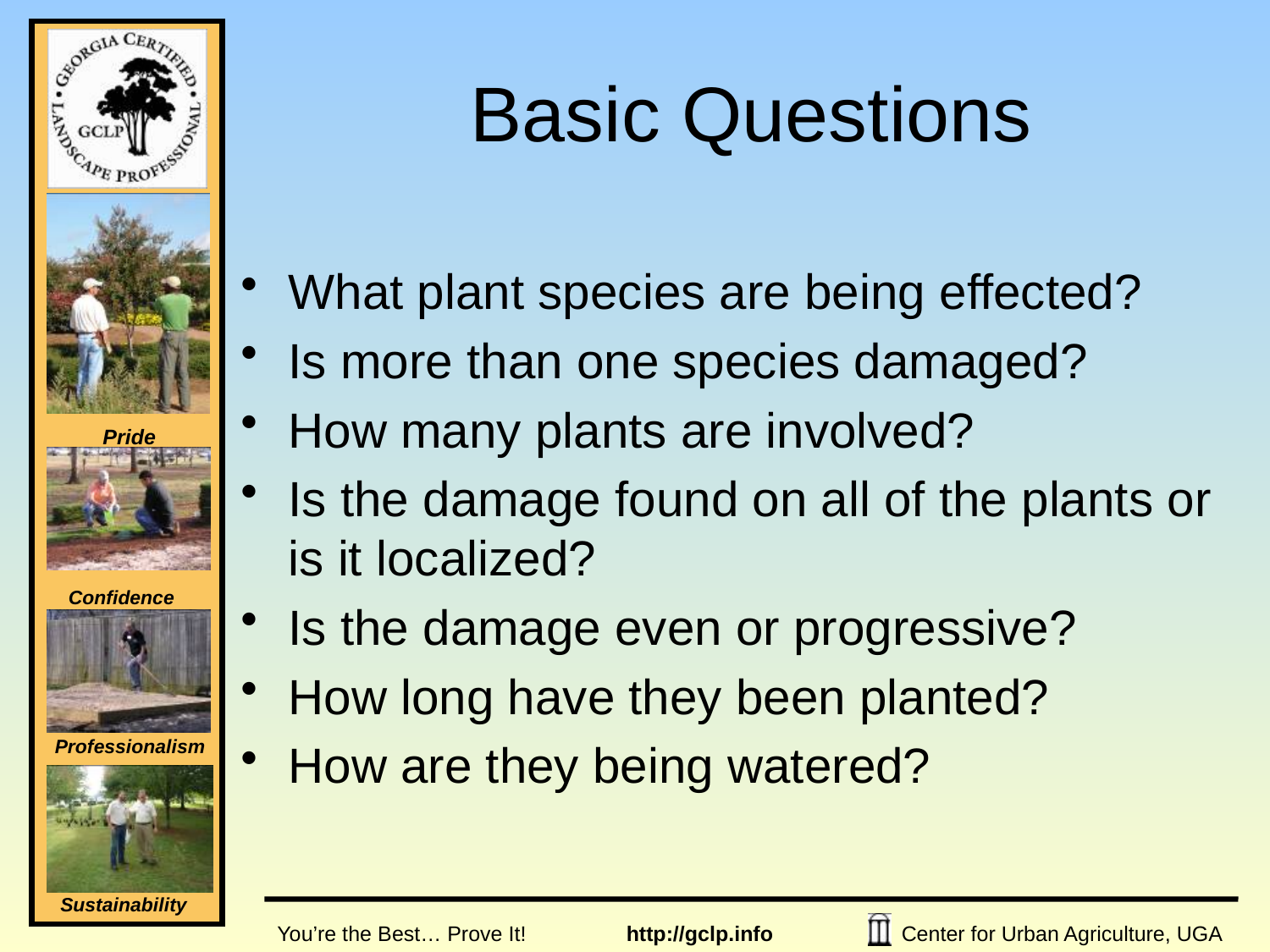

# Basic Questions
What plant species are being effected?
Is more than one species damaged?
How many plants are involved?
Is the damage found on all of the plants or is it localized?
Is the damage even or progressive?
How long have they been planted?
How are they being watered?